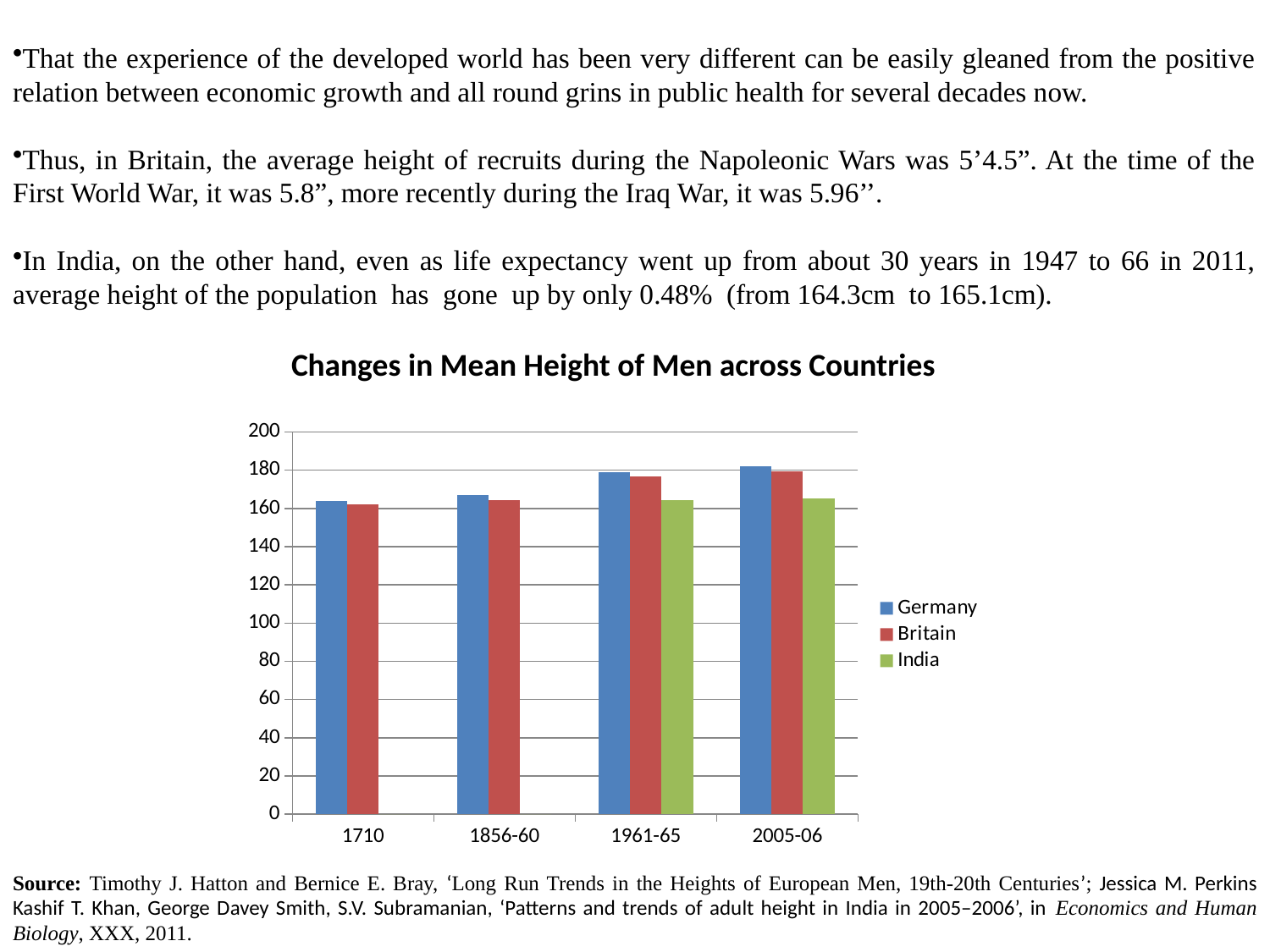

That the experience of the developed world has been very different can be easily gleaned from the positive relation between economic growth and all round grins in public health for several decades now.

Thus, in Britain, the average height of recruits during the Napoleonic Wars was 5’4.5”. At the time of the First World War, it was 5.8”, more recently during the Iraq War, it was 5.96’’.

In India, on the other hand, even as life expectancy went up from about 30 years in 1947 to 66 in 2011, average height of the population  has  gone  up by only 0.48%  (from 164.3cm  to 165.1cm).
Changes in Mean Height of Men across Countries

### Chart

| Category | Germany | Britain | India  |
|---|---|---|---|
| 1710 | 164.0 | 162.0 | 0.0 |
| 1856-60 | 166.98000000000027 | 164.3 | 0.0 |
| 1961-65 | 179.09 | 176.76999999999998 | 164.31 |
| 2005-06 | 182.1 | 179.2 | 165.1 |
Source: Timothy J. Hatton and Bernice E. Bray, ‘Long Run Trends in the Heights of European Men, 19th-20th Centuries’; Jessica M. Perkins Kashif T. Khan, George Davey Smith, S.V. Subramanian, ‘Patterns and trends of adult height in India in 2005–2006’, in Economics and Human Biology, XXX, 2011.